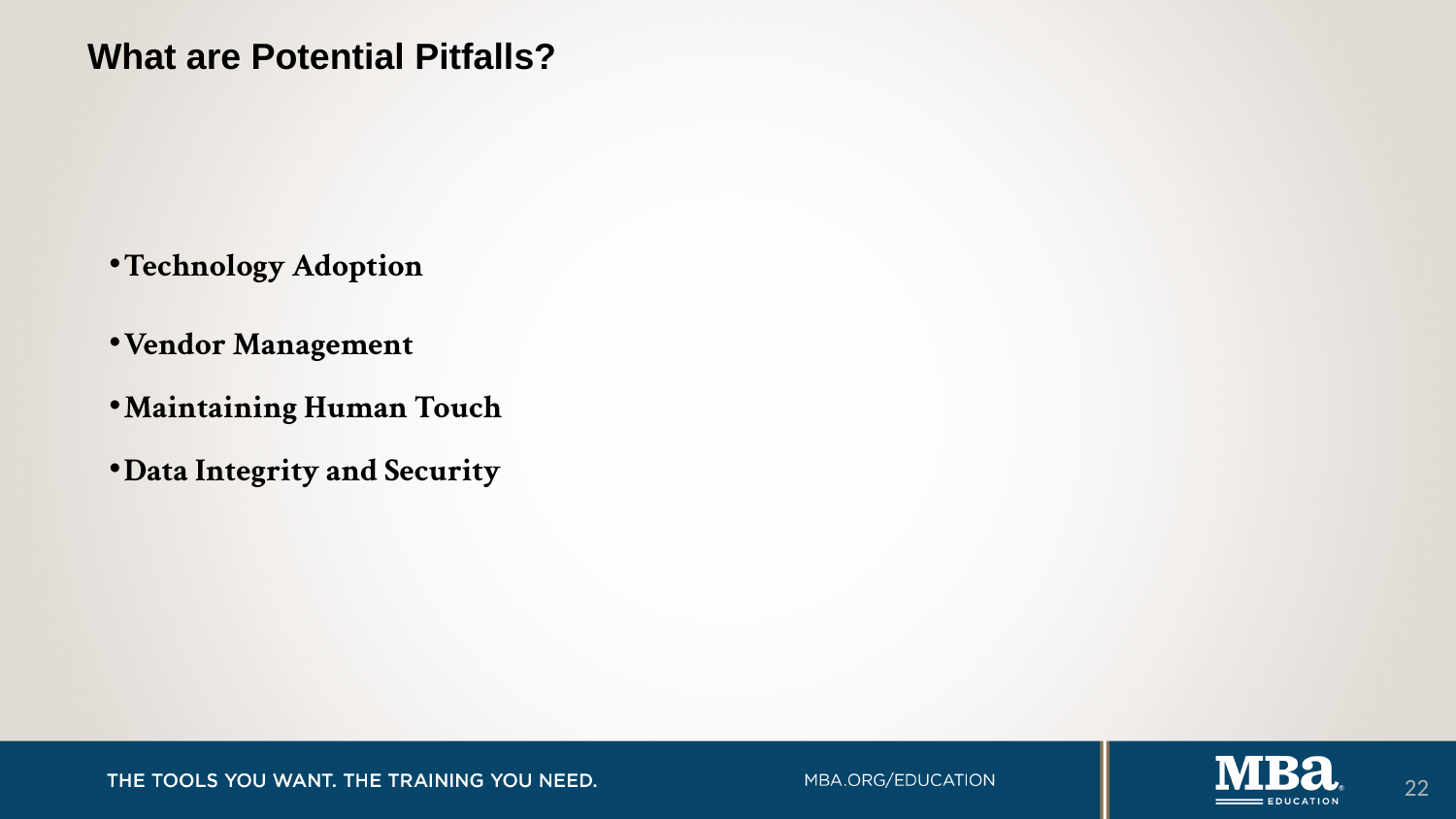

# What are Potential Pitfalls?

Technology Adoption
Vendor Management
Maintaining Human Touch
Data Integrity and Security

22